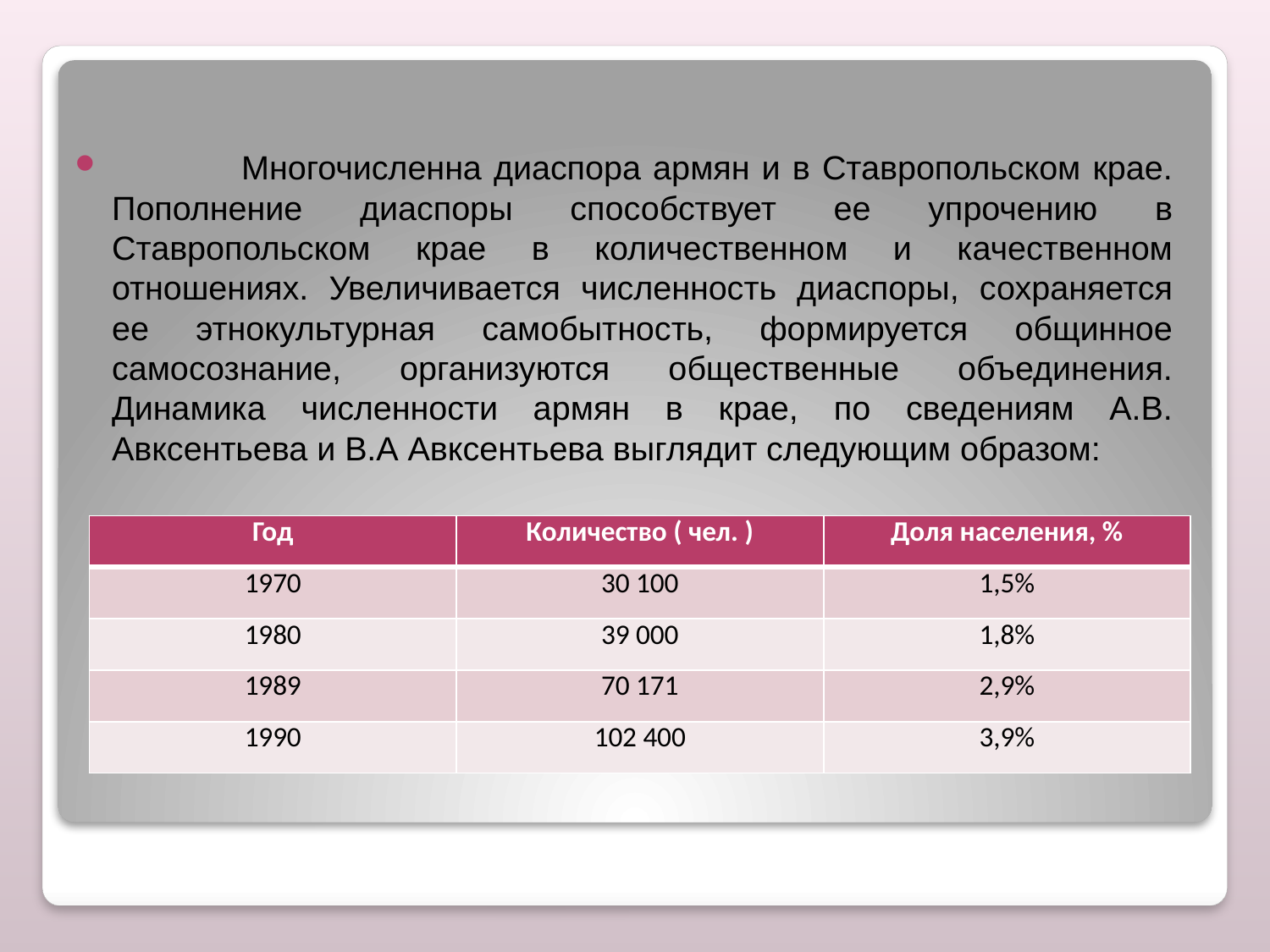

Многочисленна диаспора армян и в Ставропольском крае. Пополнение диаспоры способствует ее упрочению в Ставропольском крае в количественном и качественном отношениях. Увеличивается численность диаспоры, сохраняется ее этнокультурная самобытность, формируется общинное самосознание, организуются общественные объединения. Динамика численности армян в крае, по сведениям А.В. Авксентьева и В.А Авксентьева выглядит следующим образом:

| Год | Количество ( чел. ) | Доля населения, % |
| --- | --- | --- |
| 1970 | 30 100 | 1,5% |
| 1980 | 39 000 | 1,8% |
| 1989 | 70 171 | 2,9% |
| 1990 | 102 400 | 3,9% |